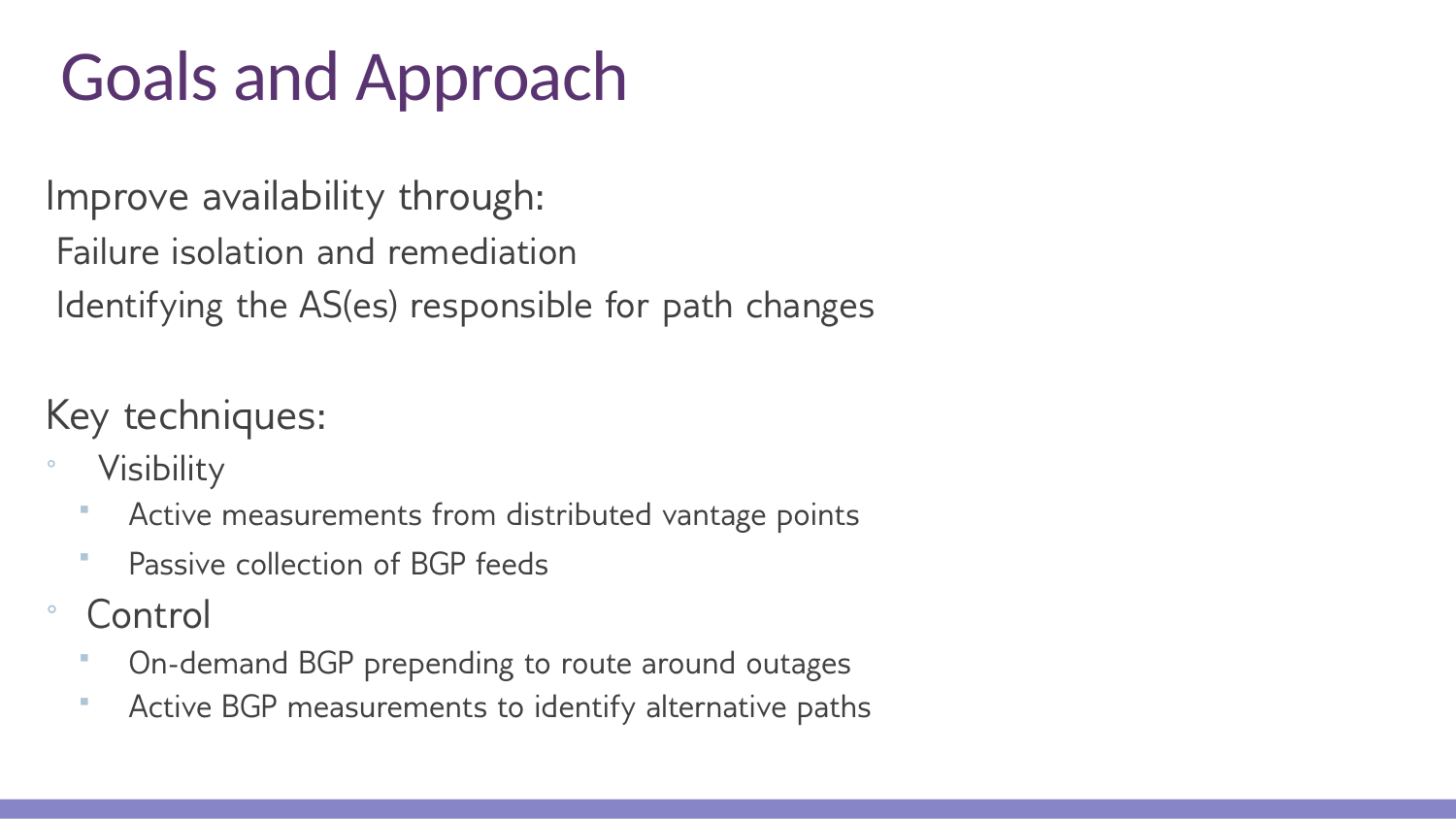

# Goals and Approach
Improve availability through:
Failure isolation and remediation
Identifying the AS(es) responsible for path changes

Key techniques:
 Visibility
 Active measurements from distributed vantage points
 Passive collection of BGP feeds
Control
 On-demand BGP prepending to route around outages
 Active BGP measurements to identify alternative paths